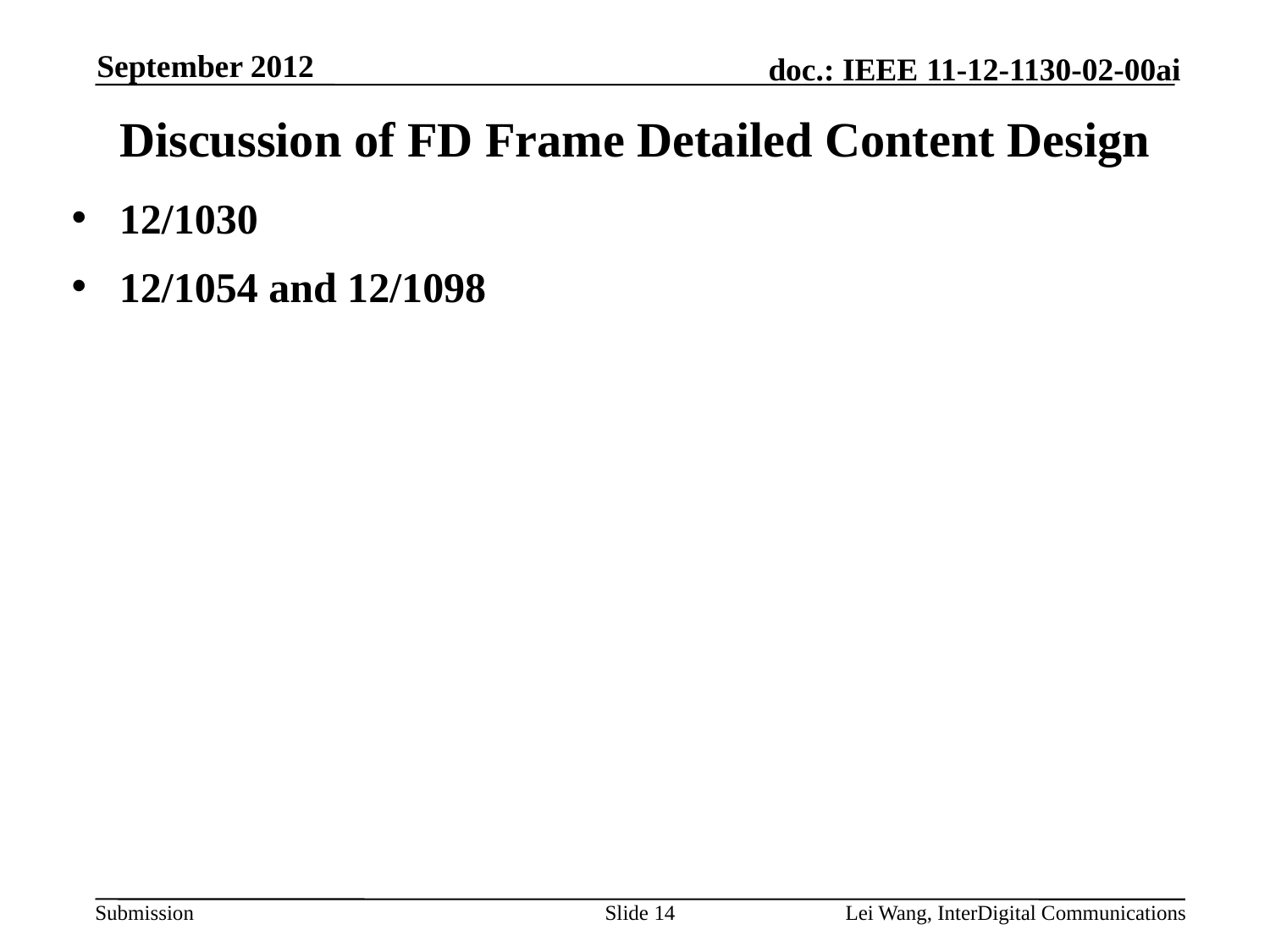

September 2012
Discussion of FD Frame Detailed Content Design
12/1030
12/1054 and 12/1098
Slide 14
Lei Wang, InterDigital Communications